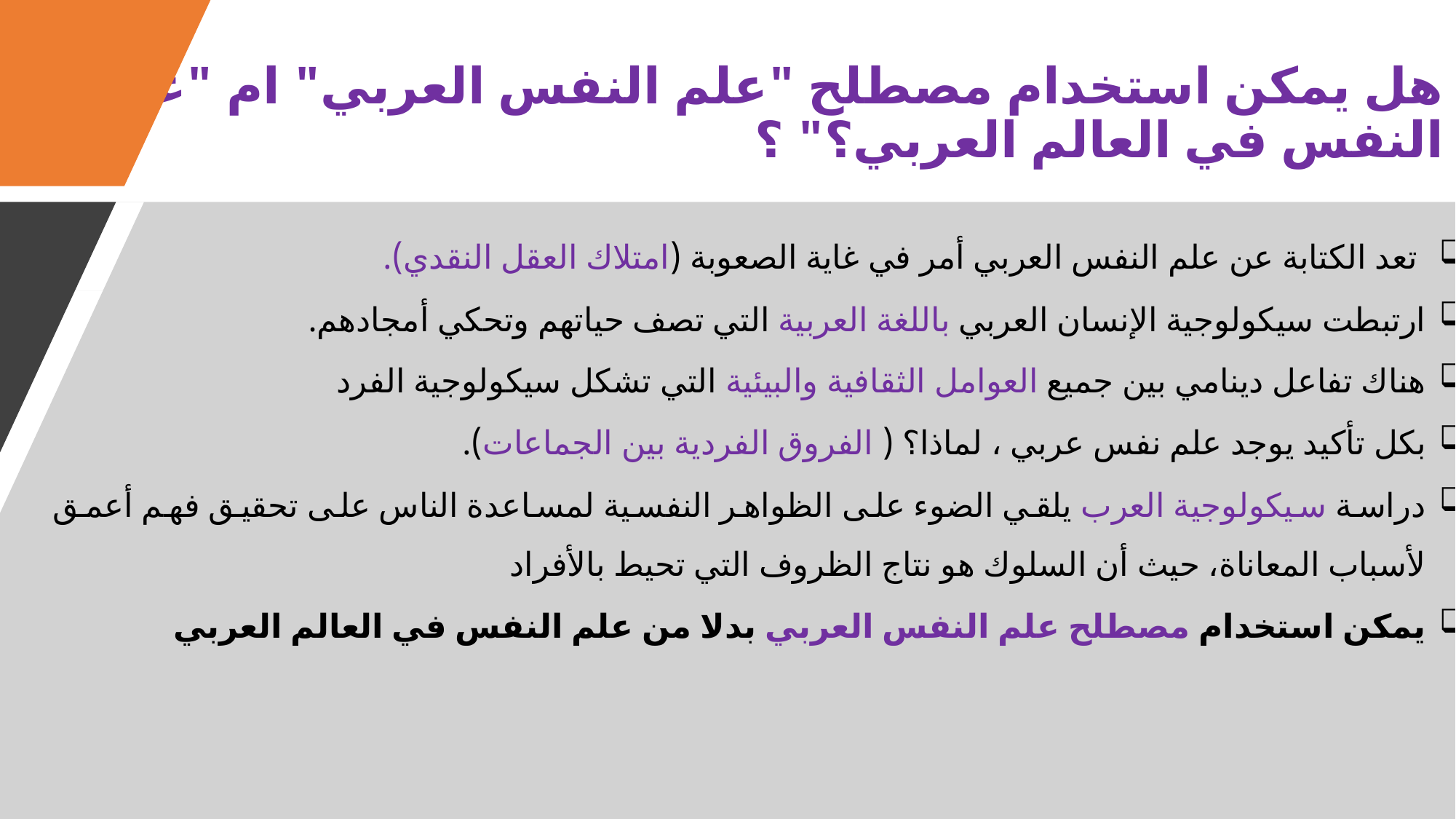

# هل يمكن استخدام مصطلح "علم النفس العربي" ام "علم النفس في العالم العربي؟" ؟

 تعد الكتابة عن علم النفس العربي أمر في غاية الصعوبة (امتلاك العقل النقدي).
ارتبطت سيكولوجية الإنسان العربي باللغة العربية التي تصف حياتهم وتحكي أمجادهم.
هناك تفاعل دينامي بين جميع العوامل الثقافية والبيئية التي تشكل سيكولوجية الفرد
بكل تأكيد يوجد علم نفس عربي ، لماذا؟ ( الفروق الفردية بين الجماعات).
دراسة سيكولوجية العرب يلقي الضوء على الظواهر النفسية لمساعدة الناس على تحقيق فهم أعمق لأسباب المعاناة، حيث أن السلوك هو نتاج الظروف التي تحيط بالأفراد
يمكن استخدام مصطلح علم النفس العربي بدلا من علم النفس في العالم العربي